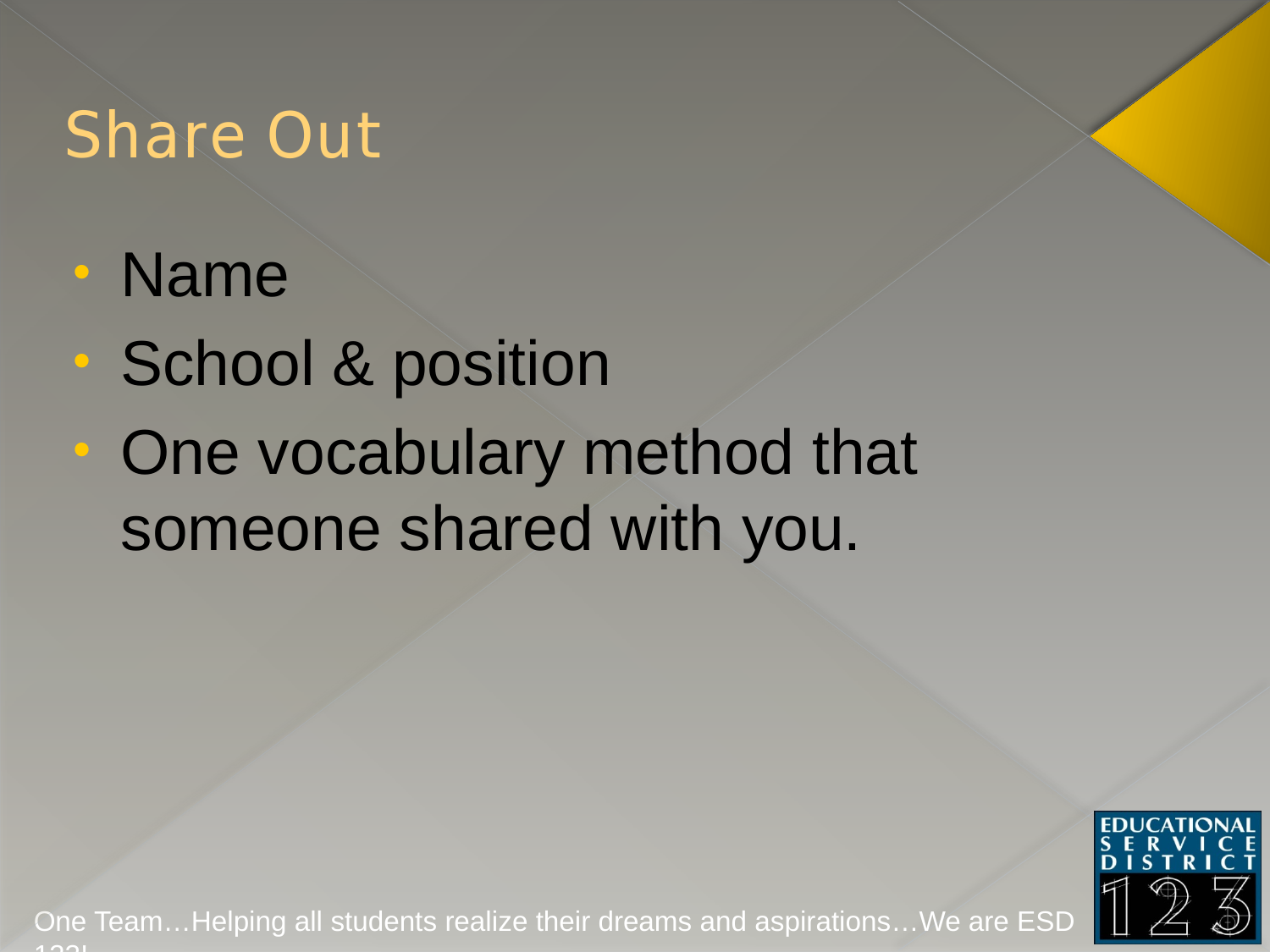

# Share Out
Name
School & position
One vocabulary method that someone shared with you.